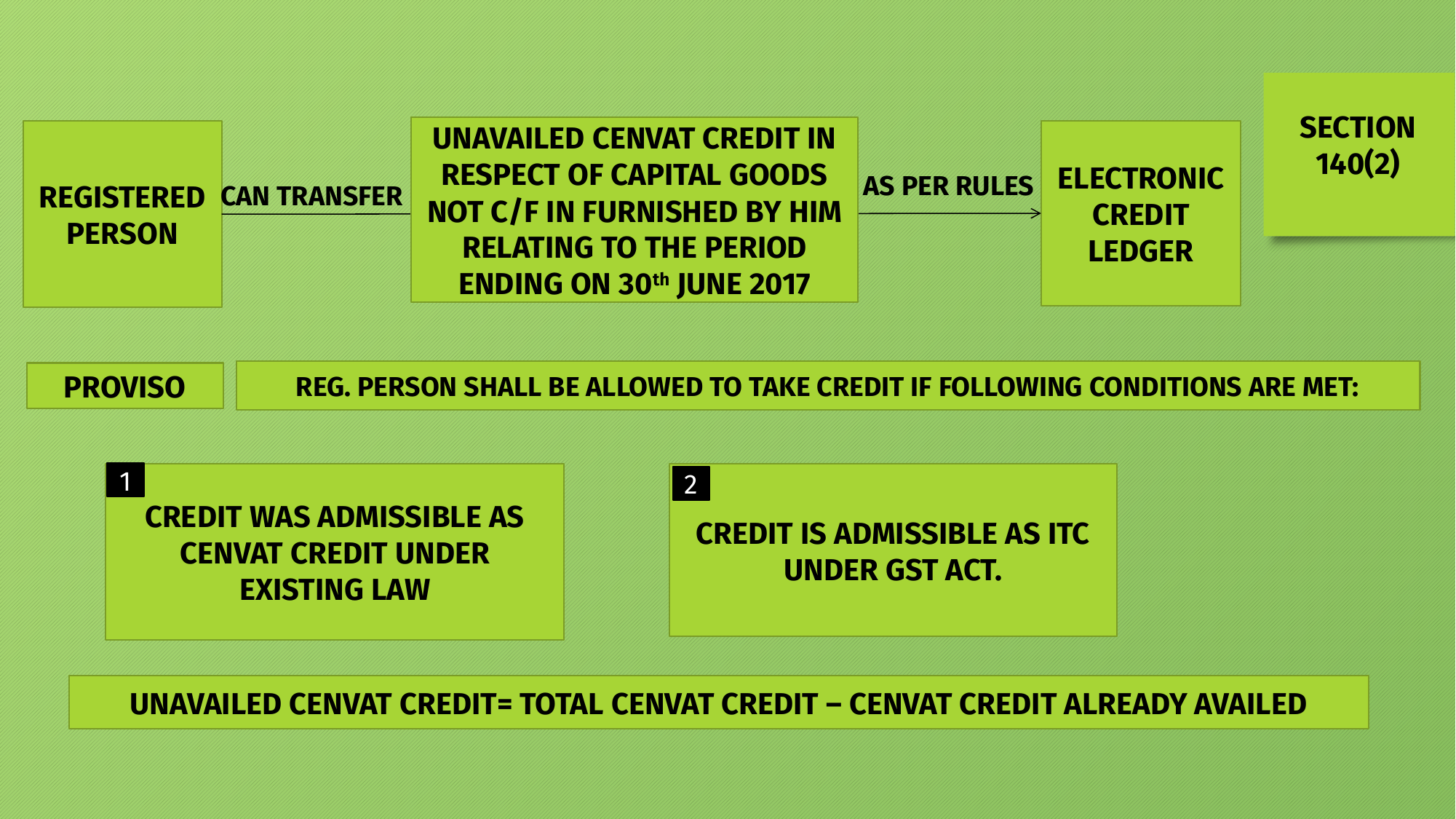

SECTION 140(2)
UNAVAILED CENVAT CREDIT IN RESPECT OF CAPITAL GOODS NOT C/F IN FURNISHED BY HIM RELATING TO THE PERIOD ENDING ON 30th JUNE 2017
REGISTERED PERSON
ELECTRONIC CREDIT LEDGER
AS PER RULES
CAN TRANSFER
REG. PERSON SHALL BE ALLOWED TO TAKE CREDIT IF FOLLOWING CONDITIONS ARE MET:
PROVISO
1
CREDIT IS ADMISSIBLE AS ITC UNDER GST ACT.
CREDIT WAS ADMISSIBLE AS CENVAT CREDIT UNDER EXISTING LAW
2
UNAVAILED CENVAT CREDIT= TOTAL CENVAT CREDIT – CENVAT CREDIT ALREADY AVAILED